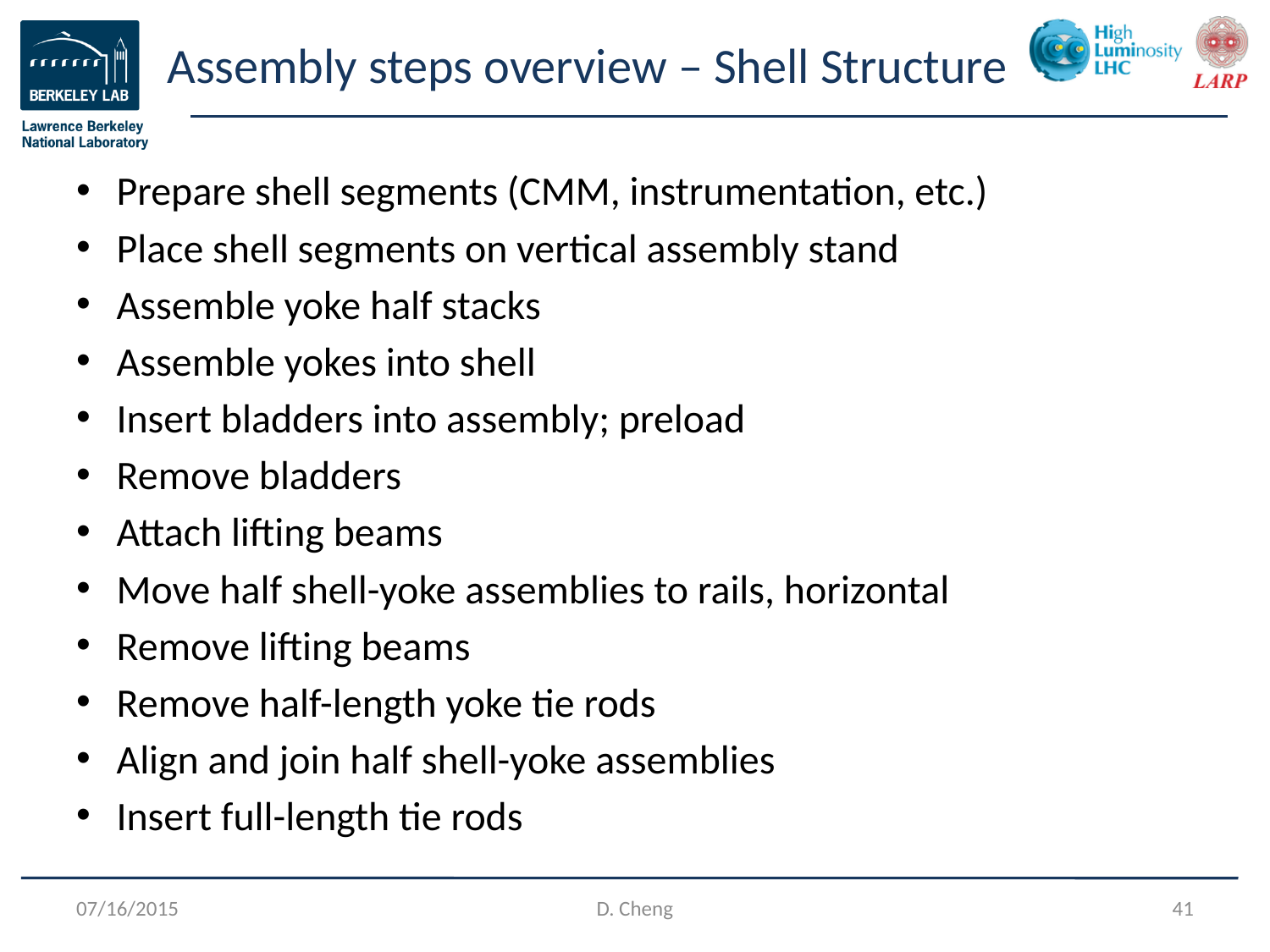

# Assembly steps overview – Shell Structure
Prepare shell segments (CMM, instrumentation, etc.)
Place shell segments on vertical assembly stand
Assemble yoke half stacks
Assemble yokes into shell
Insert bladders into assembly; preload
Remove bladders
Attach lifting beams
Move half shell-yoke assemblies to rails, horizontal
Remove lifting beams
Remove half-length yoke tie rods
Align and join half shell-yoke assemblies
Insert full-length tie rods
07/16/2015
D. Cheng
41